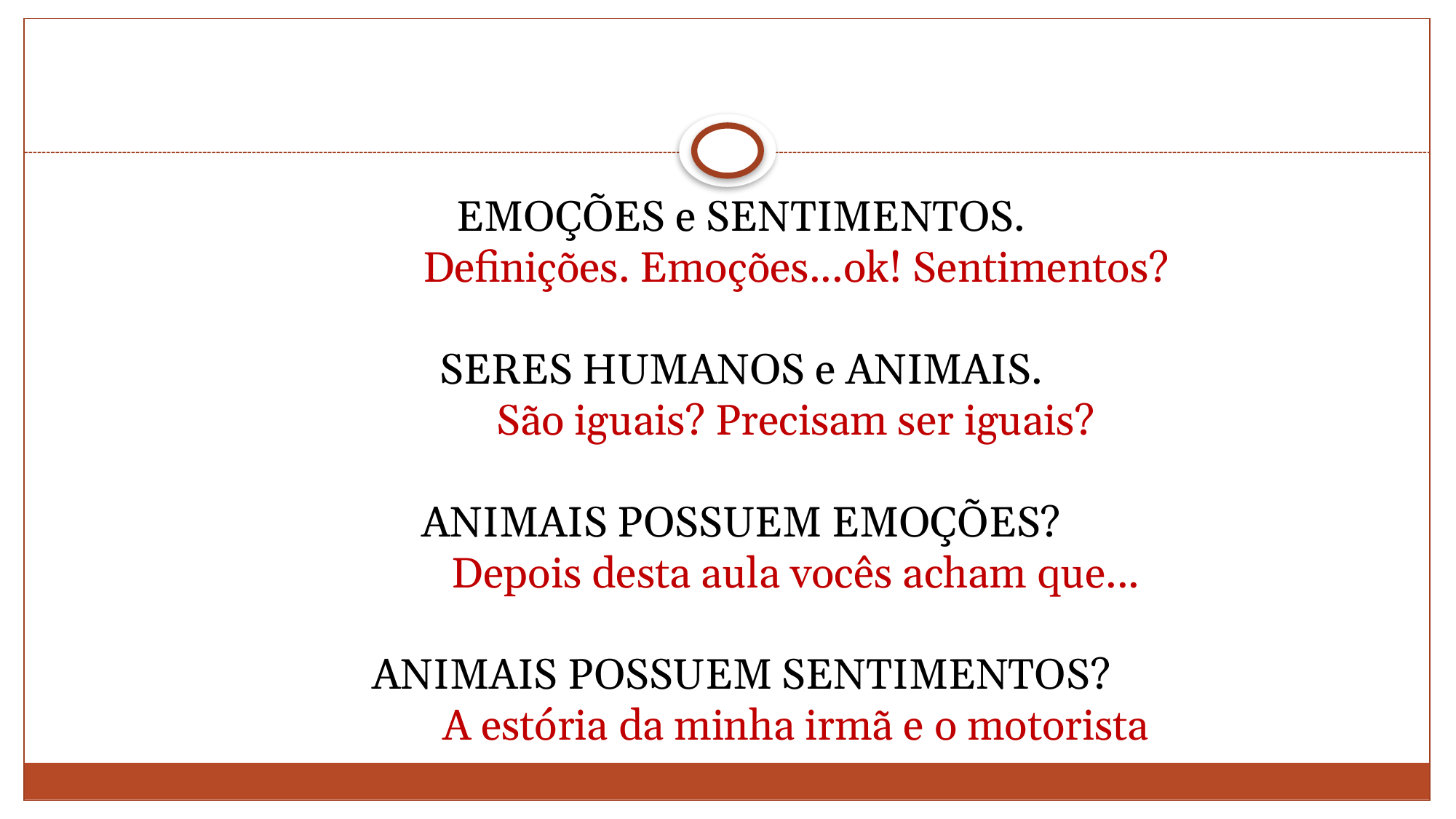

# EMOÇÕES e SENTIMENTOS. Definições. Emoções...ok! Sentimentos? SERES HUMANOS e ANIMAIS. São iguais? Precisam ser iguais? ANIMAIS POSSUEM EMOÇÕES? Depois desta aula vocês acham que... ANIMAIS POSSUEM SENTIMENTOS? A estória da minha irmã e o motorista